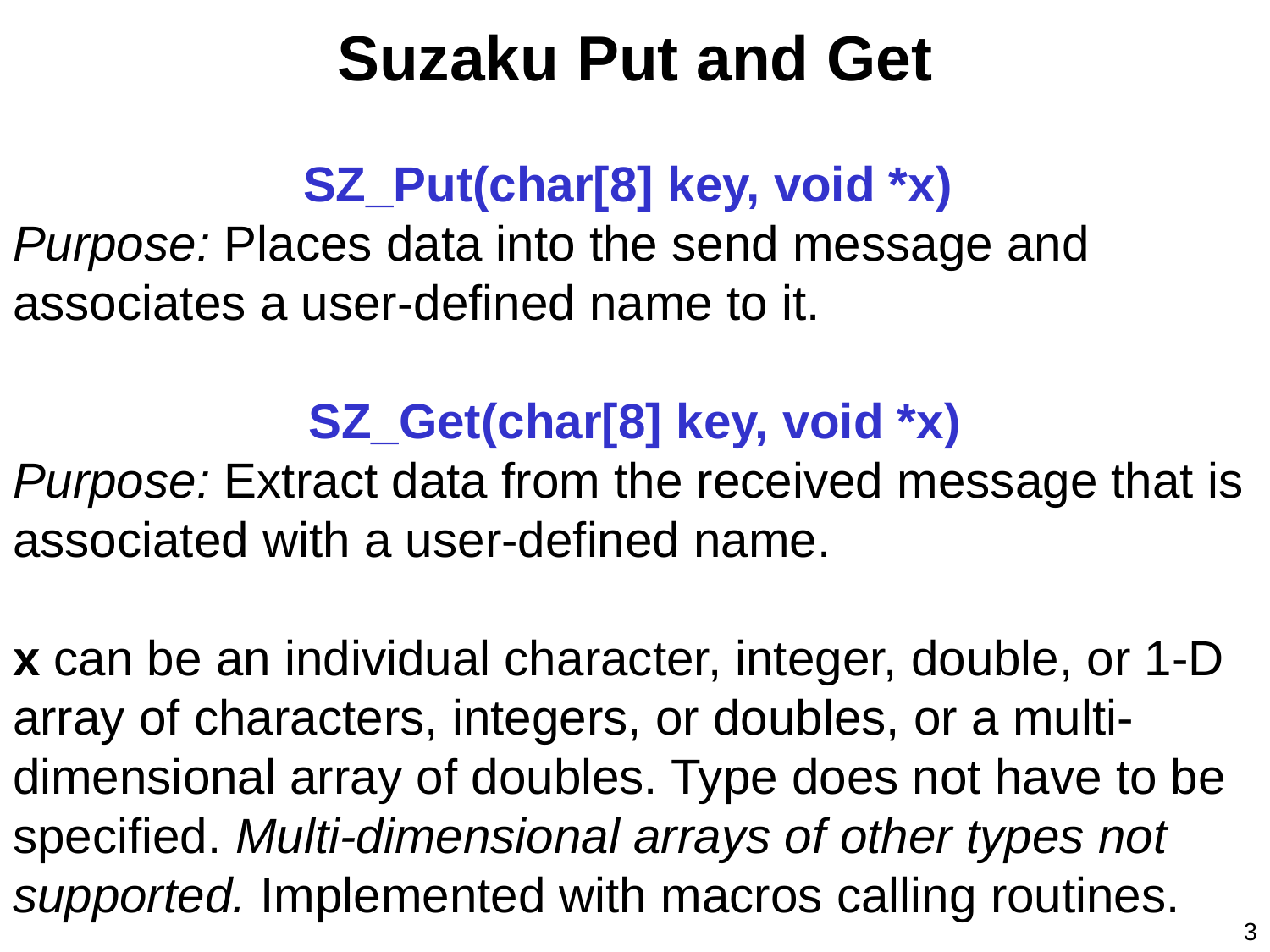

Suzaku Put and Get

SZ_Put(char[8] key, void *x)
Purpose: Places data into the send message and associates a user-defined name to it.

SZ_Get(char[8] key, void *x)
Purpose: Extract data from the received message that is associated with a user-defined name.

x can be an individual character, integer, double, or 1-D array of characters, integers, or doubles, or a multi-dimensional array of doubles. Type does not have to be specified. Multi-dimensional arrays of other types not supported. Implemented with macros calling routines.
3